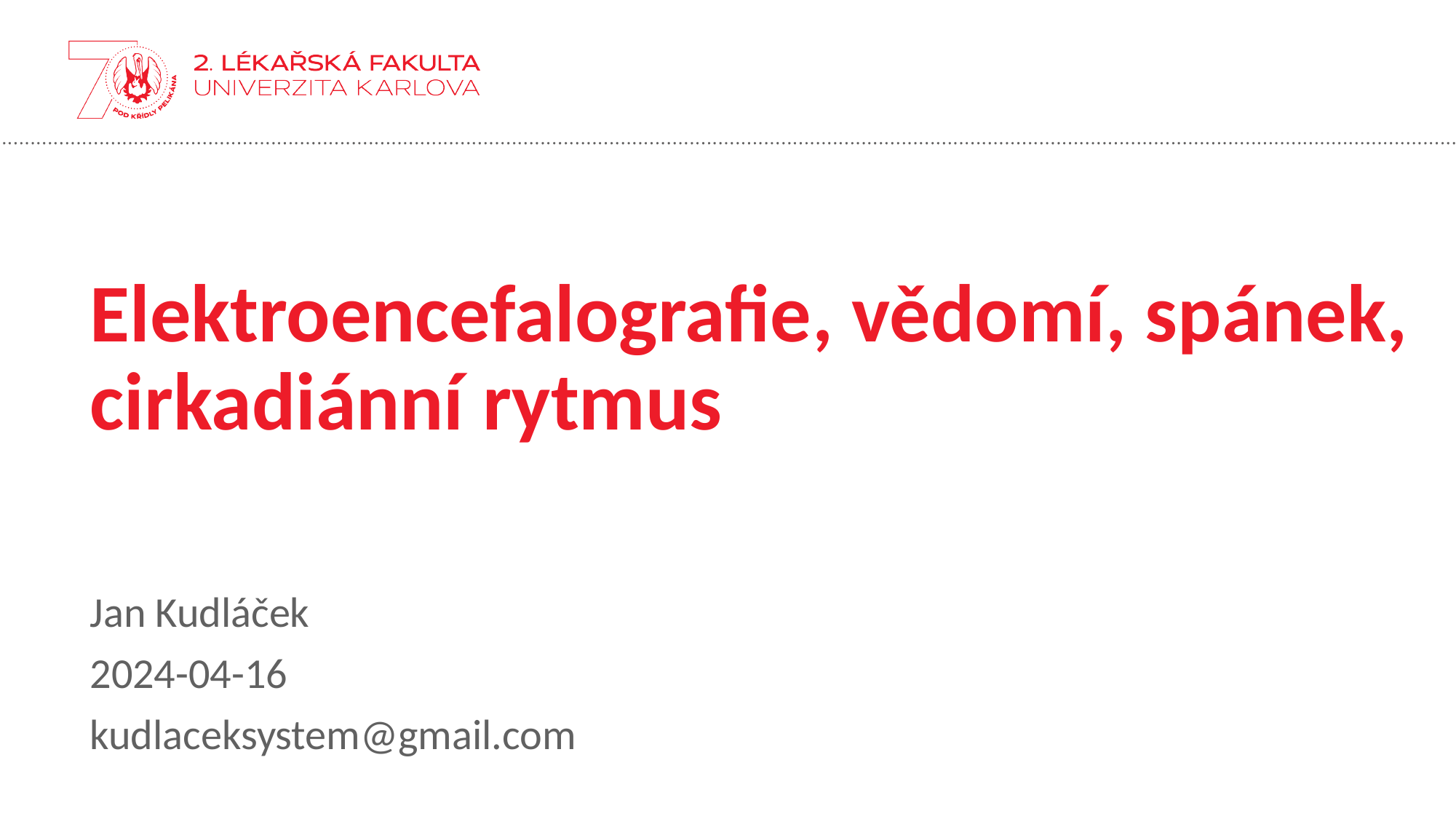

# Elektroencefalografie, vědomí, spánek, cirkadiánní rytmus
Jan Kudláček
2024-04-16
kudlaceksystem@gmail.com